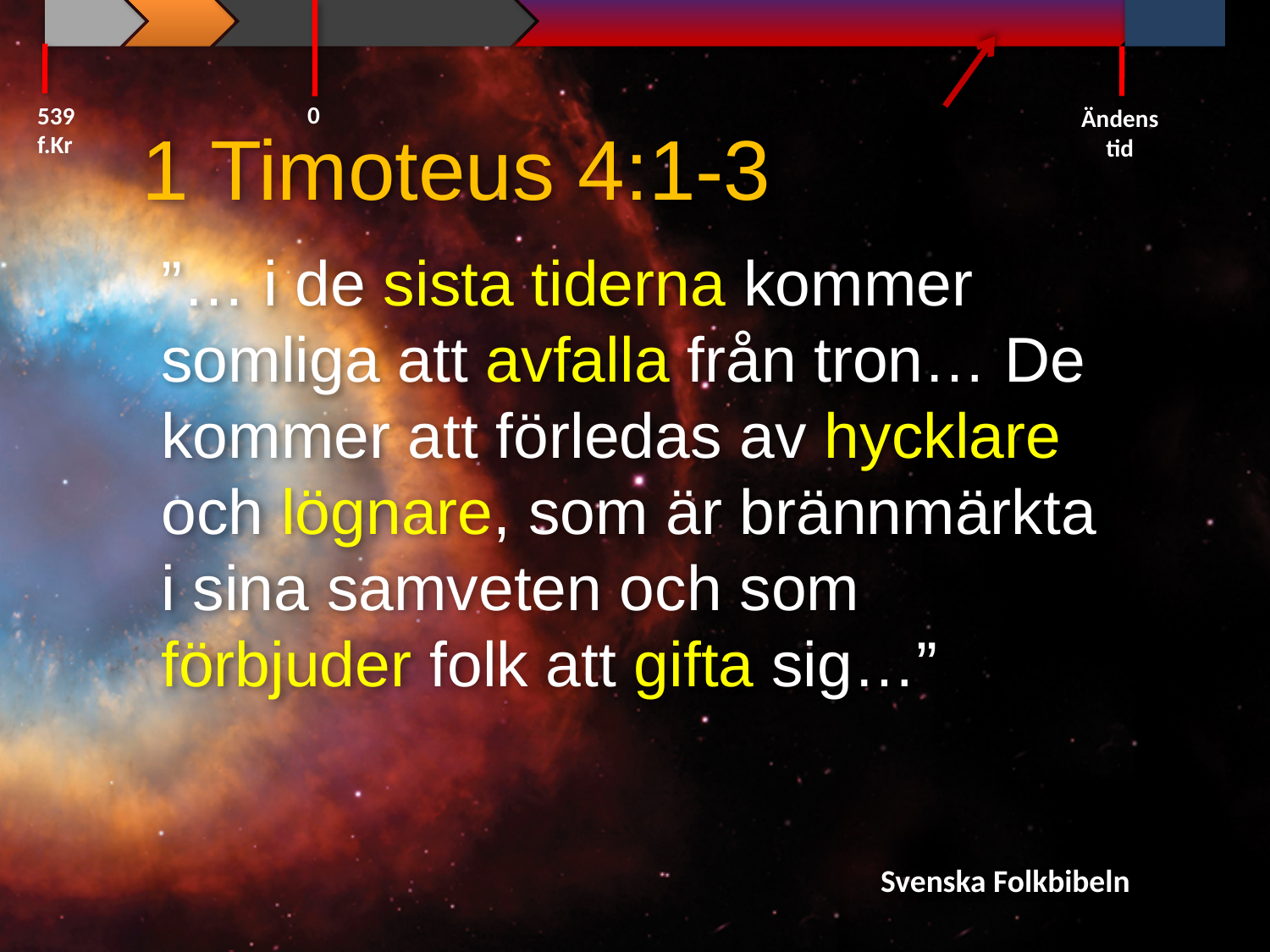

0
539 f.Kr
Ändens tid
1 Timoteus 4:1-3
”… i de sista tiderna kommer somliga att avfalla från tron… De kommer att förledas av hycklare och lögnare, som är brännmärkta i sina samveten och som förbjuder folk att gifta sig…”
Svenska Folkbibeln